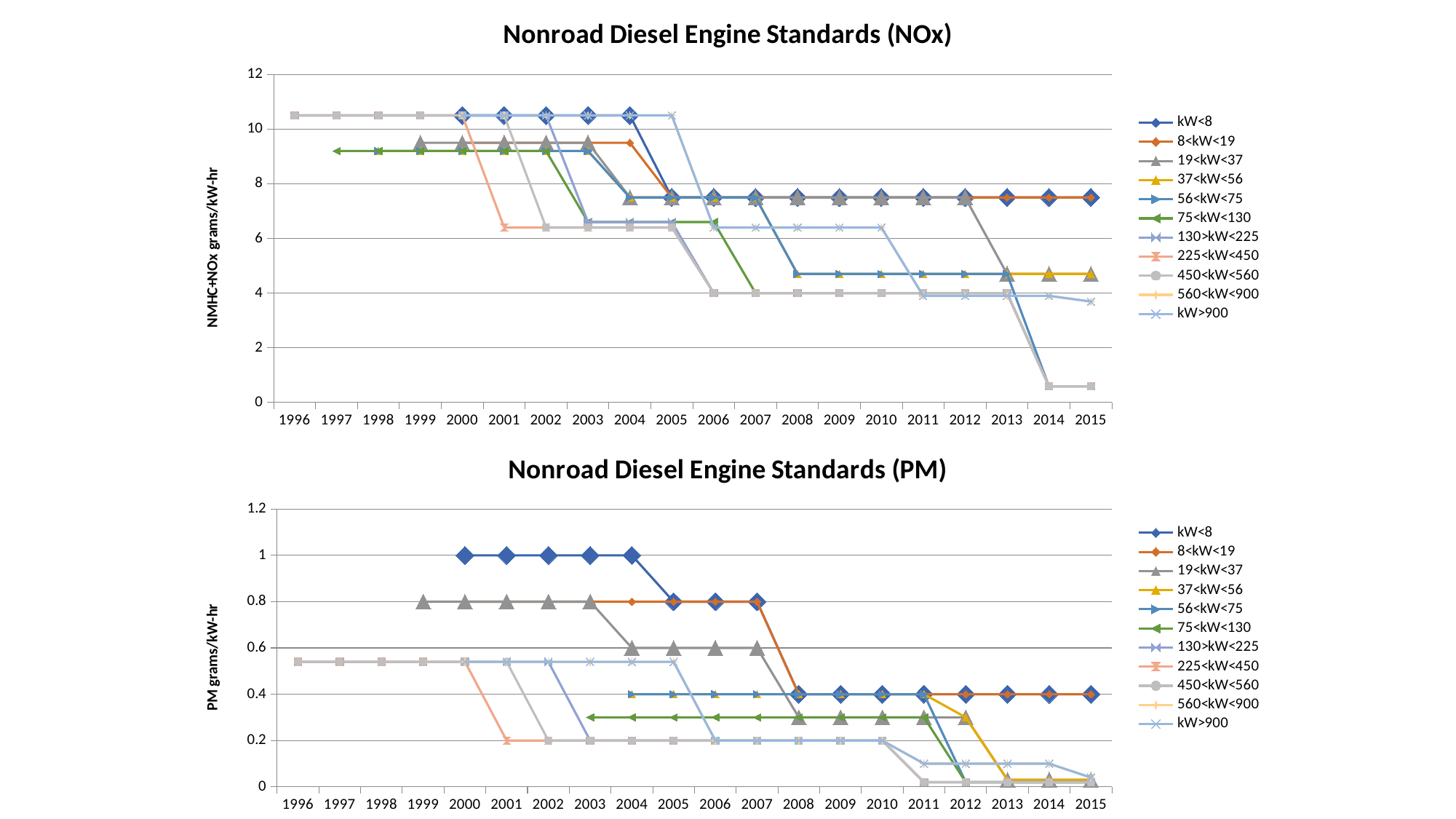

### Chart: Nonroad Diesel Engine Standards (NOx)

| Category | kW<8 | 8<kW<19 | 19<kW<37 | 37<kW<56 | 56<kW<75 | 75<kW<130 | 130>kW<225 | 225<kW<450 | 450<kW<560 | 560<kW<900 | kW>900 |
|---|---|---|---|---|---|---|---|---|---|---|---|
| 1996 | None | None | None | None | None | None | 10.5 | 10.5 | 10.5 | None | None |
| 1997 | None | None | None | None | None | 9.2 | 10.5 | 10.5 | 10.5 | None | None |
| 1998 | None | None | None | 9.2 | 9.2 | 9.2 | 10.5 | 10.5 | 10.5 | None | None |
| 1999 | None | None | 9.5 | 9.2 | 9.2 | 9.2 | 10.5 | 10.5 | 10.5 | None | None |
| 2000 | 10.5 | 9.5 | 9.5 | 9.2 | 9.2 | 9.2 | 10.5 | 10.5 | 10.5 | 10.5 | 10.5 |
| 2001 | 10.5 | 9.5 | 9.5 | 9.2 | 9.2 | 9.2 | 10.5 | 6.4 | 10.5 | 10.5 | 10.5 |
| 2002 | 10.5 | 9.5 | 9.5 | 9.2 | 9.2 | 9.2 | 10.5 | 6.4 | 6.4 | 10.5 | 10.5 |
| 2003 | 10.5 | 9.5 | 9.5 | 9.2 | 9.2 | 6.6 | 6.6 | 6.4 | 6.4 | 10.5 | 10.5 |
| 2004 | 10.5 | 9.5 | 7.5 | 7.5 | 7.5 | 6.6 | 6.6 | 6.4 | 6.4 | 10.5 | 10.5 |
| 2005 | 7.5 | 7.5 | 7.5 | 7.5 | 7.5 | 6.6 | 6.6 | 6.4 | 6.4 | 10.5 | 10.5 |
| 2006 | 7.5 | 7.5 | 7.5 | 7.5 | 7.5 | 6.6 | 4.0 | 4.0 | 4.0 | 6.4 | 6.4 |
| 2007 | 7.5 | 7.5 | 7.5 | 7.5 | 7.5 | 4.0 | 4.0 | 4.0 | 4.0 | 6.4 | 6.4 |
| 2008 | 7.5 | 7.5 | 7.5 | 4.7 | 4.7 | 4.0 | 4.0 | 4.0 | 4.0 | 6.4 | 6.4 |
| 2009 | 7.5 | 7.5 | 7.5 | 4.7 | 4.7 | 4.0 | 4.0 | 4.0 | 4.0 | 6.4 | 6.4 |
| 2010 | 7.5 | 7.5 | 7.5 | 4.7 | 4.7 | 4.0 | 4.0 | 4.0 | 4.0 | 6.4 | 6.4 |
| 2011 | 7.5 | 7.5 | 7.5 | 4.7 | 4.7 | 4.0 | 4.0 | 4.0 | 4.0 | 3.9 | 3.9 |
| 2012 | 7.5 | 7.5 | 7.5 | 4.7 | 4.7 | 4.0 | 4.0 | 4.0 | 4.0 | 3.9 | 3.9 |
| 2013 | 7.5 | 7.5 | 4.7 | 4.7 | 4.7 | 4.0 | 4.0 | 4.0 | 4.0 | 3.9 | 3.9 |
| 2014 | 7.5 | 7.5 | 4.7 | 4.7 | 0.5900000000000001 | 0.5900000000000001 | 0.5900000000000001 | 0.5900000000000001 | 0.5900000000000001 | 3.9 | 3.9 |
| 2015 | 7.5 | 7.5 | 4.7 | 4.7 | 0.5900000000000001 | 0.5900000000000001 | 0.5900000000000001 | 0.5900000000000001 | 0.5900000000000001 | 3.69 | 3.69 |

### Chart: Nonroad Diesel Engine Standards (PM)

| Category | kW<8 | 8<kW<19 | 19<kW<37 | 37<kW<56 | 56<kW<75 | 75<kW<130 | 130>kW<225 | 225<kW<450 | 450<kW<560 | 560<kW<900 | kW>900 |
|---|---|---|---|---|---|---|---|---|---|---|---|
| 1996 | None | None | None | None | None | None | 0.54 | 0.54 | 0.54 | None | None |
| 1997 | None | None | None | None | None | None | 0.54 | 0.54 | 0.54 | None | None |
| 1998 | None | None | None | None | None | None | 0.54 | 0.54 | 0.54 | None | None |
| 1999 | None | None | 0.8 | None | None | None | 0.54 | 0.54 | 0.54 | None | None |
| 2000 | 1.0 | 0.8 | 0.8 | None | None | None | 0.54 | 0.54 | 0.54 | 0.54 | 0.54 |
| 2001 | 1.0 | 0.8 | 0.8 | None | None | None | 0.54 | 0.2 | 0.54 | 0.54 | 0.54 |
| 2002 | 1.0 | 0.8 | 0.8 | None | None | None | 0.54 | 0.2 | 0.2 | 0.54 | 0.54 |
| 2003 | 1.0 | 0.8 | 0.8 | None | None | 0.3 | 0.2 | 0.2 | 0.2 | 0.54 | 0.54 |
| 2004 | 1.0 | 0.8 | 0.6 | 0.4 | 0.4 | 0.3 | 0.2 | 0.2 | 0.2 | 0.54 | 0.54 |
| 2005 | 0.8 | 0.8 | 0.6 | 0.4 | 0.4 | 0.3 | 0.2 | 0.2 | 0.2 | 0.54 | 0.54 |
| 2006 | 0.8 | 0.8 | 0.6 | 0.4 | 0.4 | 0.3 | 0.2 | 0.2 | 0.2 | 0.2 | 0.2 |
| 2007 | 0.8 | 0.8 | 0.6 | 0.4 | 0.4 | 0.3 | 0.2 | 0.2 | 0.2 | 0.2 | 0.2 |
| 2008 | 0.4 | 0.4 | 0.3 | 0.4 | 0.4 | 0.3 | 0.2 | 0.2 | 0.2 | 0.2 | 0.2 |
| 2009 | 0.4 | 0.4 | 0.3 | 0.4 | 0.4 | 0.3 | 0.2 | 0.2 | 0.2 | 0.2 | 0.2 |
| 2010 | 0.4 | 0.4 | 0.3 | 0.4 | 0.4 | 0.3 | 0.2 | 0.2 | 0.2 | 0.2 | 0.2 |
| 2011 | 0.4 | 0.4 | 0.3 | 0.4 | 0.4 | 0.3 | 0.02 | 0.02 | 0.02 | 0.1 | 0.1 |
| 2012 | 0.4 | 0.4 | 0.3 | 0.3 | 0.02 | 0.02 | 0.02 | 0.02 | 0.02 | 0.1 | 0.1 |
| 2013 | 0.4 | 0.4 | 0.03 | 0.03 | 0.02 | 0.02 | 0.02 | 0.02 | 0.02 | 0.1 | 0.1 |
| 2014 | 0.4 | 0.4 | 0.03 | 0.03 | 0.02 | 0.02 | 0.02 | 0.02 | 0.02 | 0.1 | 0.1 |
| 2015 | 0.4 | 0.4 | 0.03 | 0.03 | 0.02 | 0.02 | 0.02 | 0.02 | 0.02 | 0.04 | 0.04 |